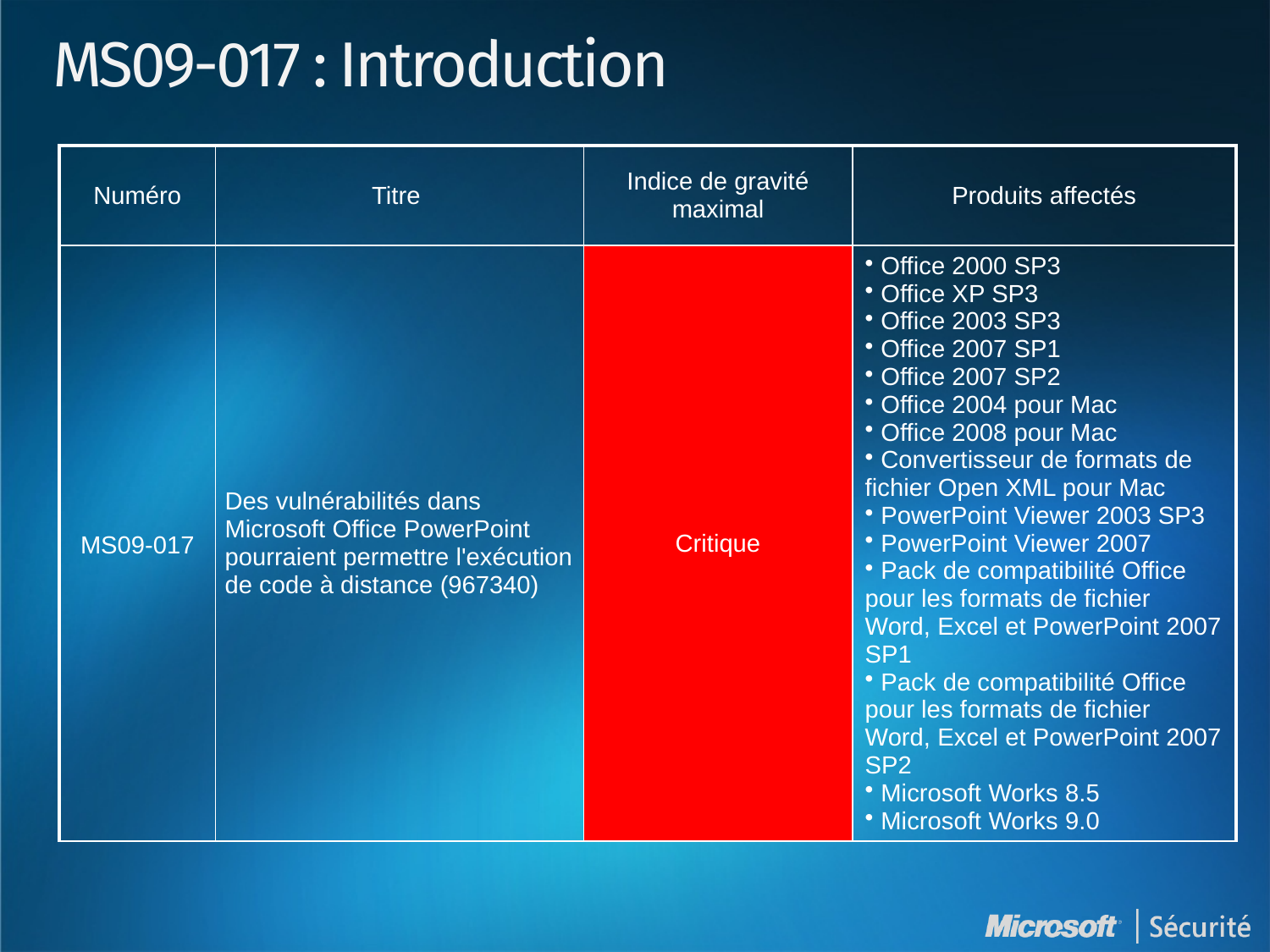

# MS09-017 : Introduction
| Numéro | Titre | Indice de gravité maximal | Produits affectés |
| --- | --- | --- | --- |
| MS09-017 | Des vulnérabilités dans Microsoft Office PowerPoint pourraient permettre l'exécution de code à distance (967340) | Critique | Office 2000 SP3 Office XP SP3 Office 2003 SP3 Office 2007 SP1 Office 2007 SP2 Office 2004 pour Mac Office 2008 pour Mac Convertisseur de formats de fichier Open XML pour Mac PowerPoint Viewer 2003 SP3 PowerPoint Viewer 2007 Pack de compatibilité Office pour les formats de fichier Word, Excel et PowerPoint 2007 SP1 Pack de compatibilité Office pour les formats de fichier Word, Excel et PowerPoint 2007 SP2 Microsoft Works 8.5 Microsoft Works 9.0 |